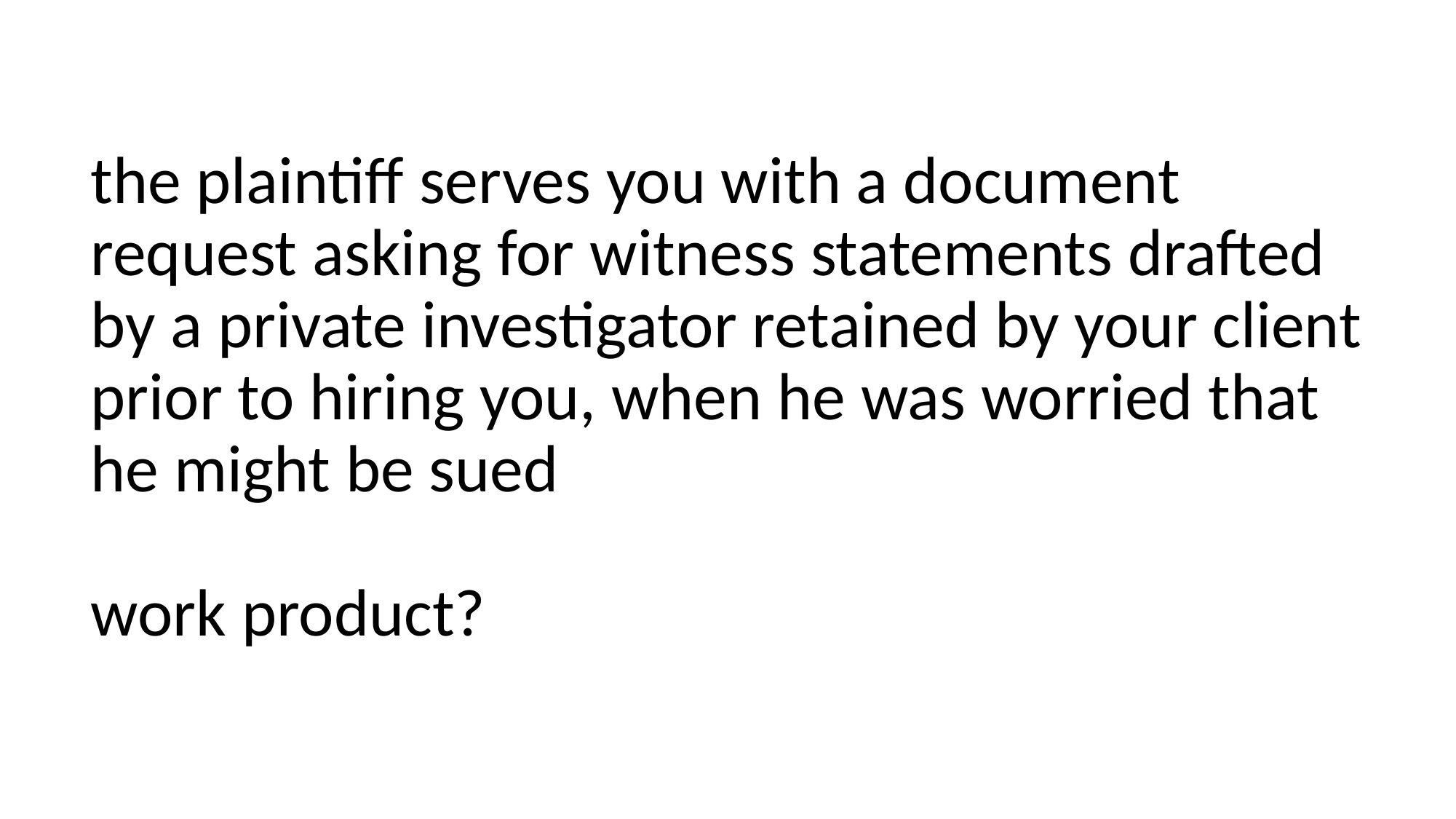

# the plaintiff serves you with a document request asking for witness statements drafted by a private investigator retained by your client prior to hiring you, when he was worried that he might be sued work product?